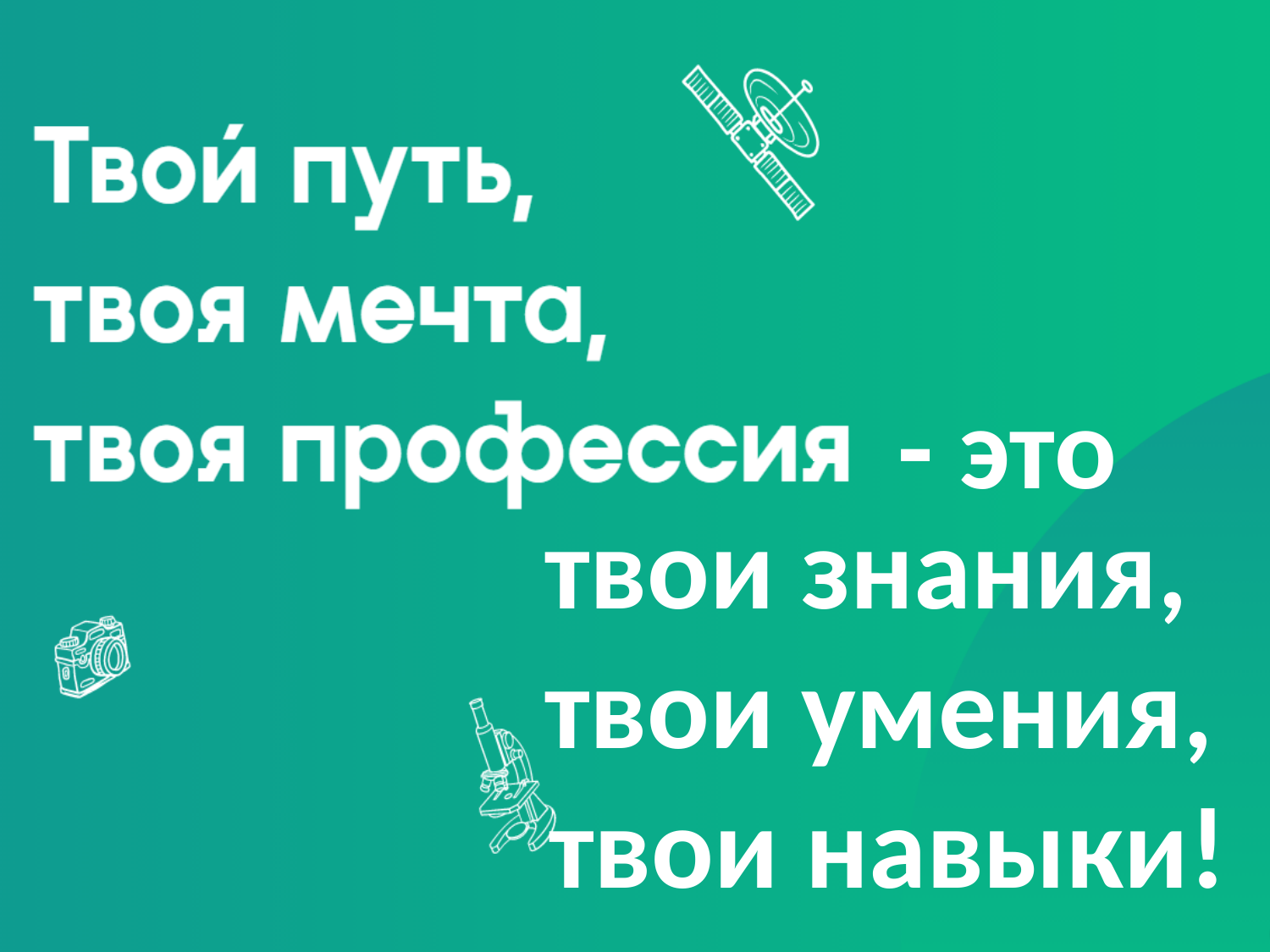

-  - это
			 твои знания,
			 твои умения, 			      твои навыки!